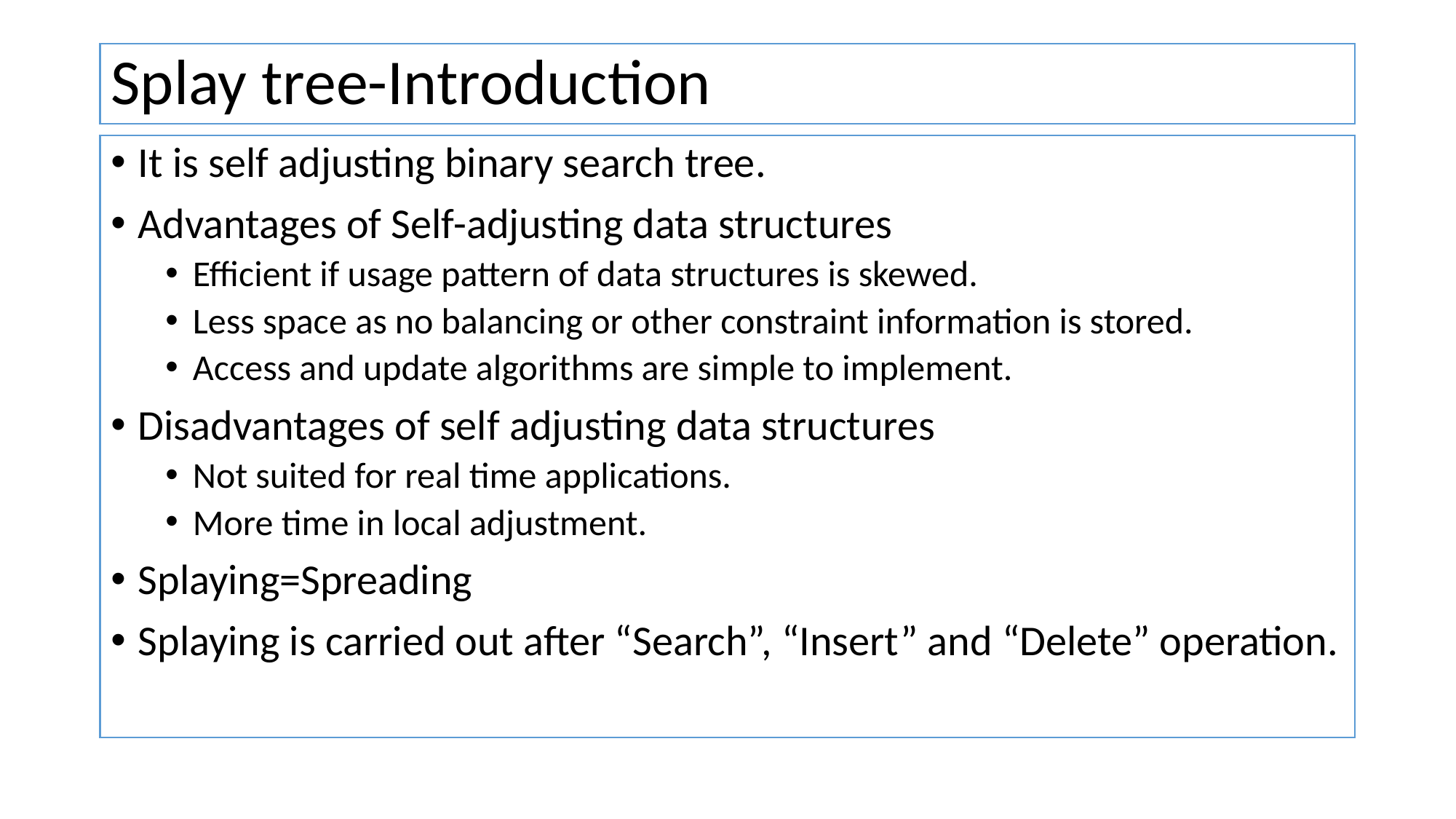

# Splay tree-Introduction
It is self adjusting binary search tree.
Advantages of Self-adjusting data structures
Efficient if usage pattern of data structures is skewed.
Less space as no balancing or other constraint information is stored.
Access and update algorithms are simple to implement.
Disadvantages of self adjusting data structures
Not suited for real time applications.
More time in local adjustment.
Splaying=Spreading
Splaying is carried out after “Search”, “Insert” and “Delete” operation.